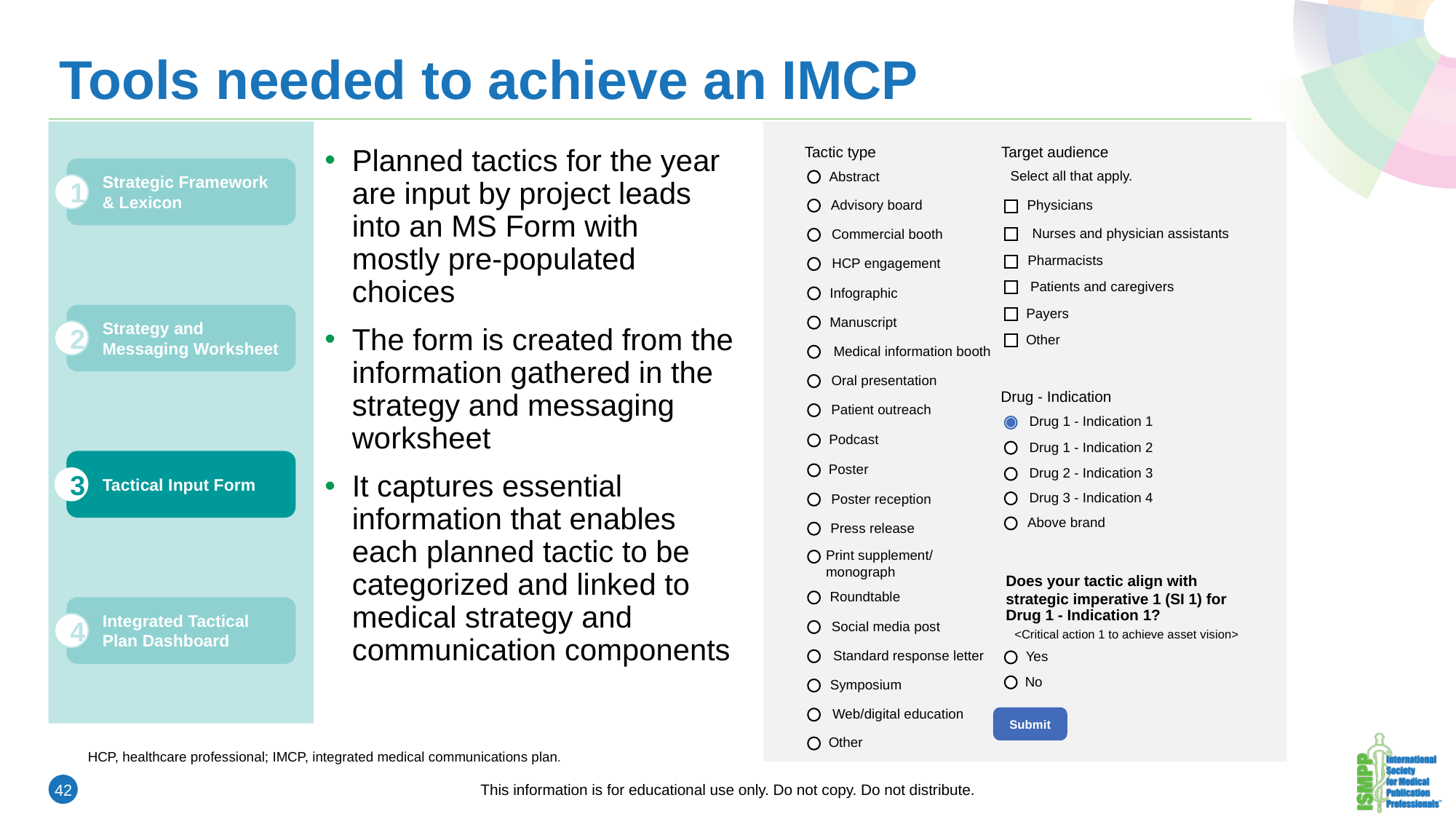

# Tools needed to achieve an IMCP

Tactic type
Target audience
Select all that apply.
Physicians

Nurses and physician assistants

Pharmacists

Patients and caregivers

Payers

Other

Abstract

Advisory board

Commercial booth

HCP engagement

Infographic

Manuscript

Oral presentation

Patient outreach

Podcast

Poster

Poster reception

Press release

Print supplement/
monograph

Roundtable

Social media post

Symposium

Web/digital education

Other

Medical information booth
Drug - Indication
Drug 1 - Indication 1

Drug 1 - Indication 2

Drug 2 - Indication 3

Drug 3 - Indication 4

Above brand

Does your tactic align with
strategic imperative 1 (SI 1) for
Drug 1 - Indication 1?

<Critical action 1 to achieve asset vision>
Standard response letter
Yes

No

Submit
Planned tactics for the year are input by project leads into an MS Form with mostly pre-populated choices
The form is created from the information gathered in the strategy and messaging worksheet
It captures essential information that enables each planned tactic to be categorized and linked to medical strategy and communication components
Strategic Framework
& Lexicon
1
Strategy and Messaging Worksheet
2
Tactical Input Form
3
Integrated Tactical Plan Dashboard
4
HCP, healthcare professional; IMCP, integrated medical communications plan.
42
This information is for educational use only. Do not copy. Do not distribute.